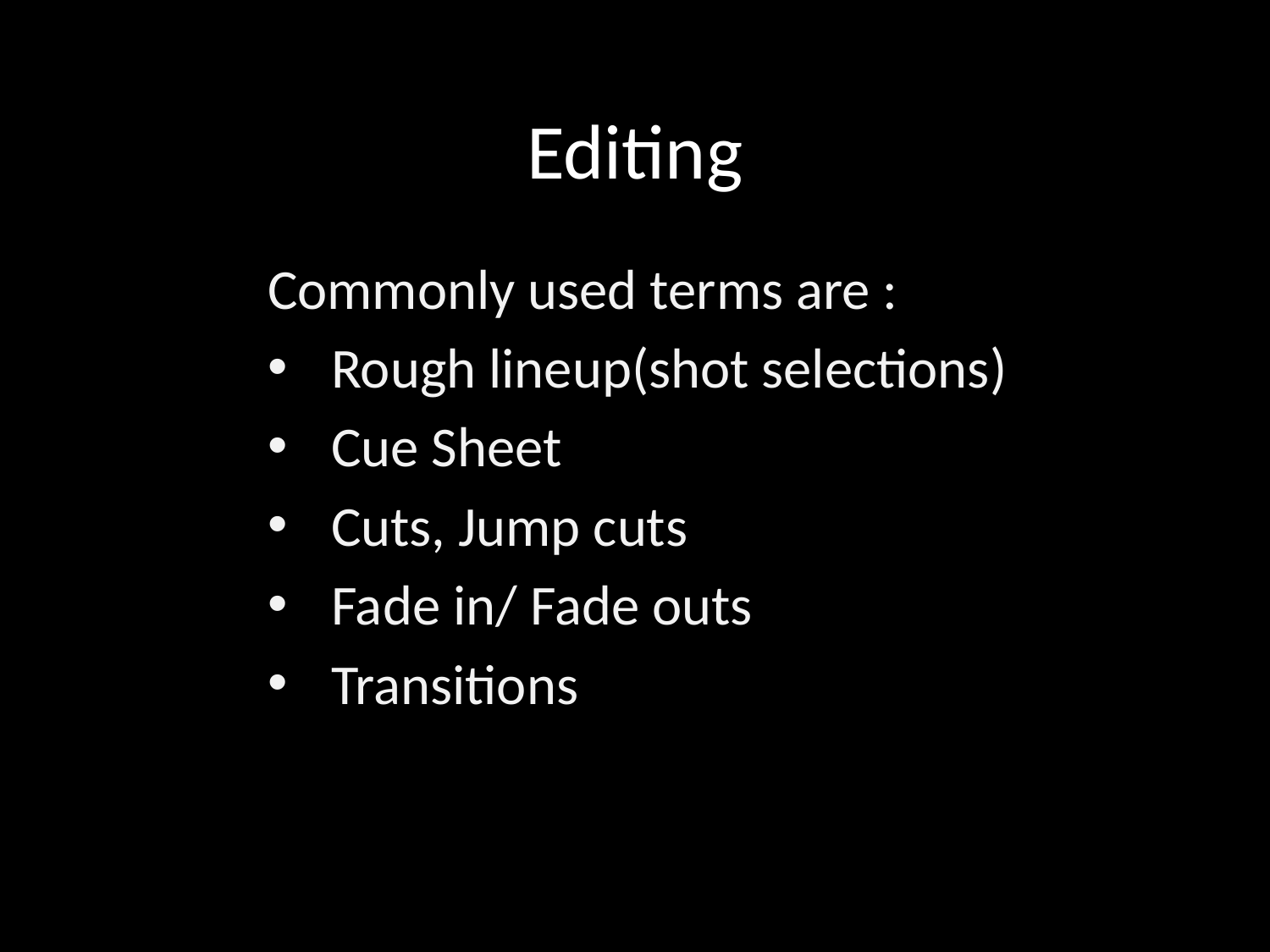

# Editing
Commonly used terms are :
Rough lineup(shot selections)
Cue Sheet
Cuts, Jump cuts
Fade in/ Fade outs
Transitions